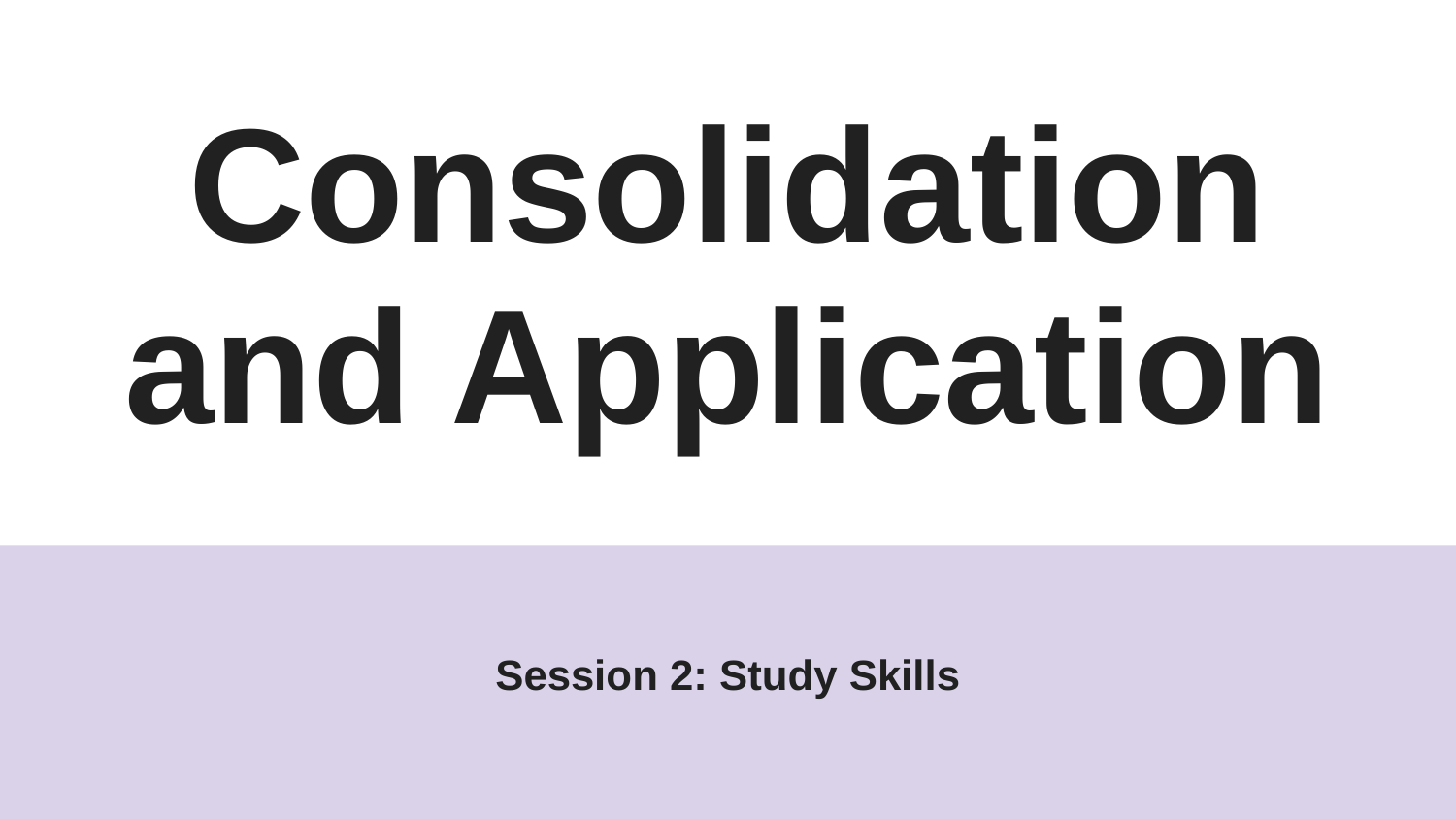

# Consolidation and Application
Session 2: Study Skills